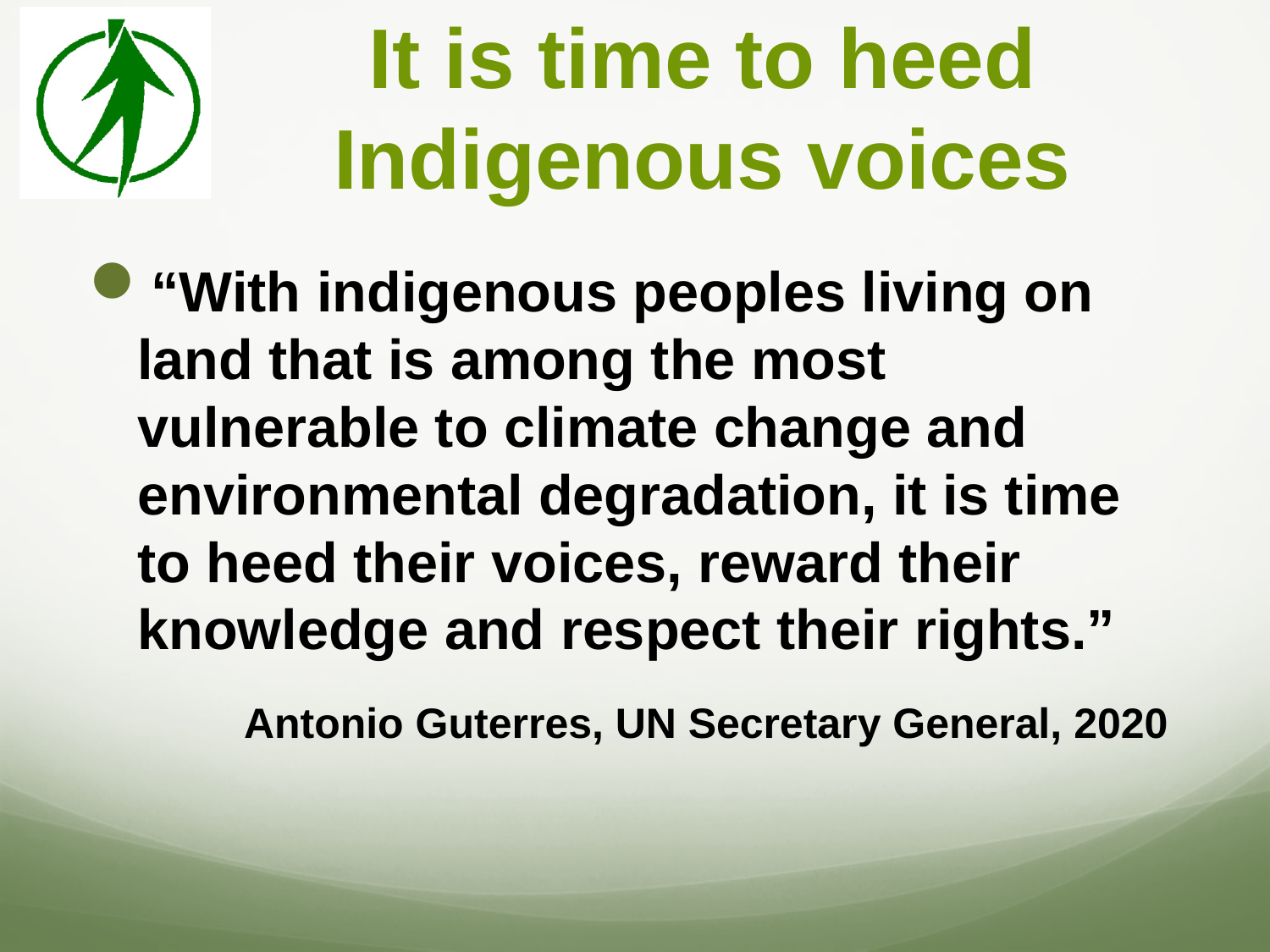

# It is time to heed Indigenous voices
“With indigenous peoples living on land that is among the most vulnerable to climate change and environmental degradation, it is time to heed their voices, reward their knowledge and respect their rights.”
Antonio Guterres, UN Secretary General, 2020